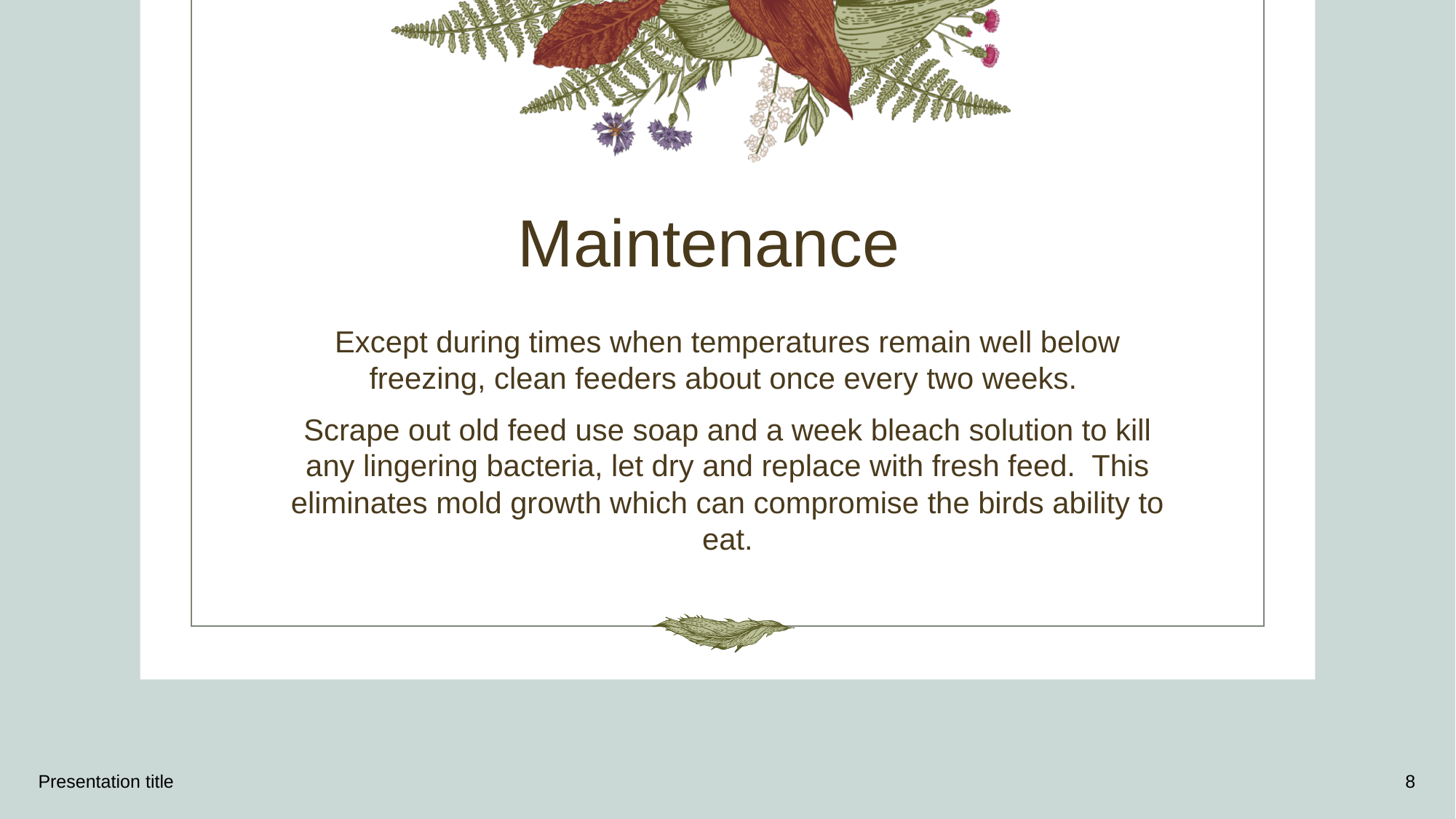

# Maintenance
Except during times when temperatures remain well below freezing, clean feeders about once every two weeks.
Scrape out old feed use soap and a week bleach solution to kill any lingering bacteria, let dry and replace with fresh feed.  This eliminates mold growth which can compromise the birds ability to eat.
Presentation title
8